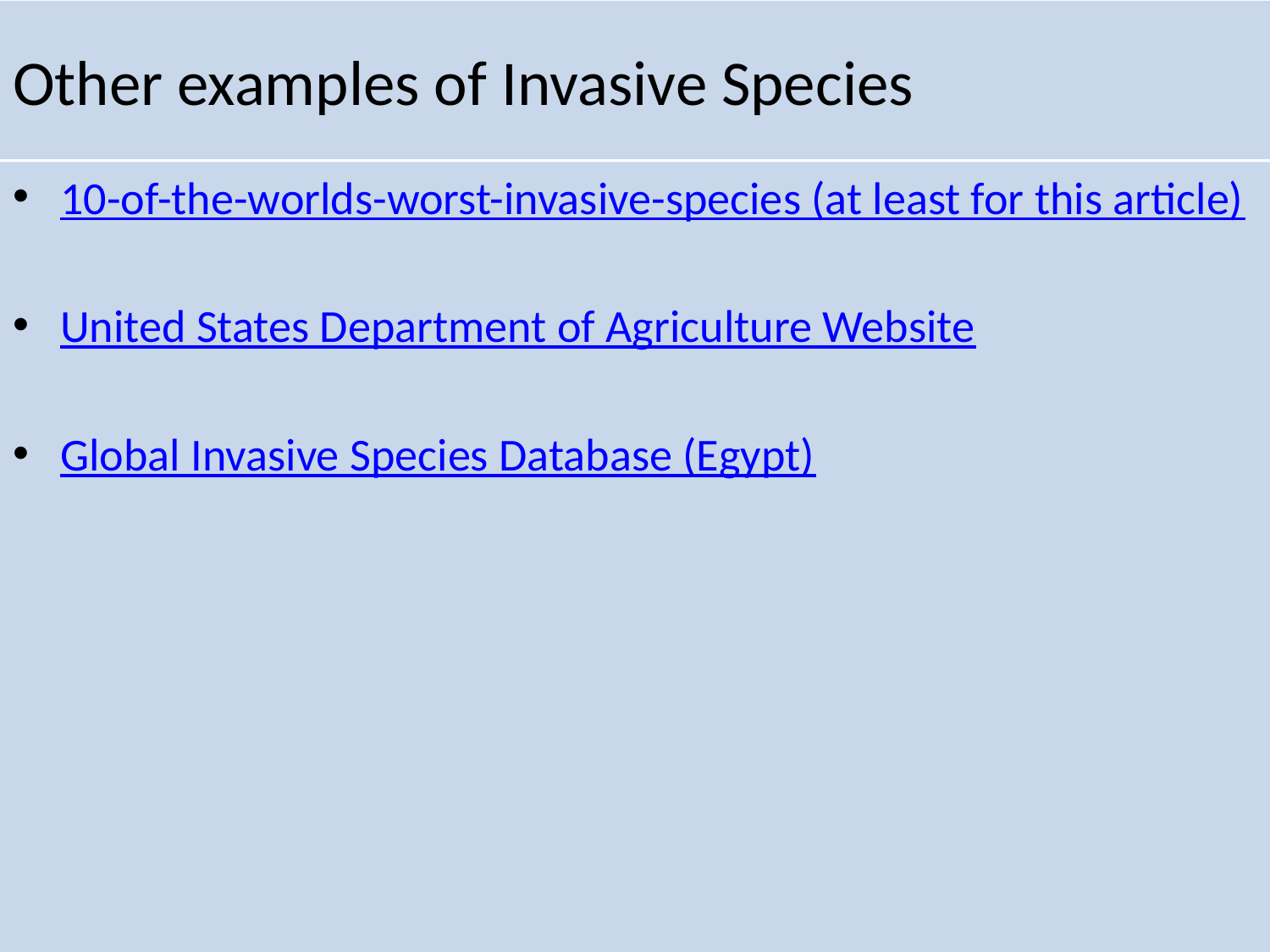

# Other examples of Invasive Species
10-of-the-worlds-worst-invasive-species (at least for this article)

United States Department of Agriculture Website

Global Invasive Species Database (Egypt)